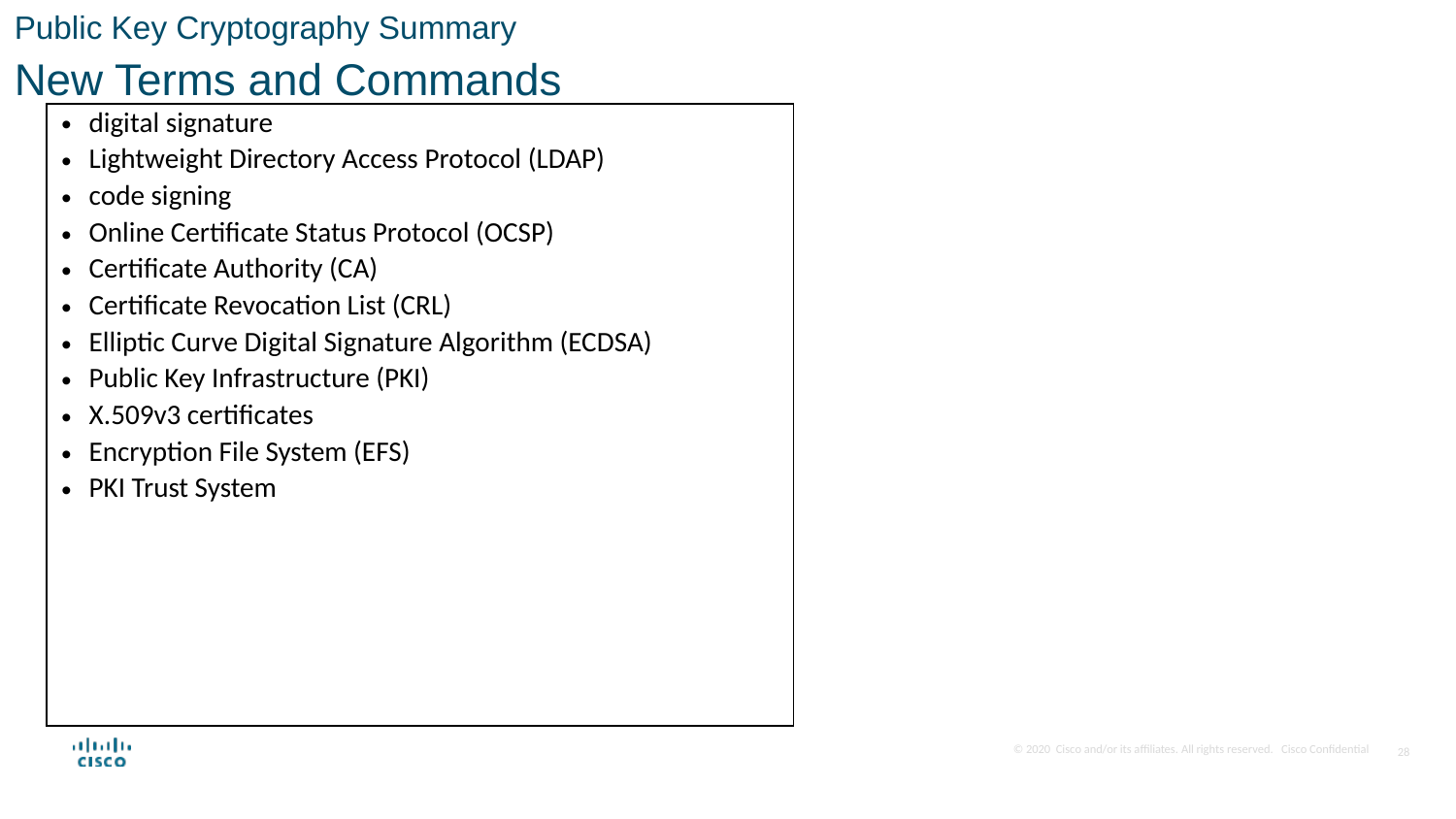

Public Key Cryptography Summary
New Terms and Commands
| digital signature Lightweight Directory Access Protocol (LDAP) code signing Online Certificate Status Protocol (OCSP) Certificate Authority (CA) Certificate Revocation List (CRL) Elliptic Curve Digital Signature Algorithm (ECDSA) Public Key Infrastructure (PKI) X.509v3 certificates Encryption File System (EFS) PKI Trust System |
| --- |
28